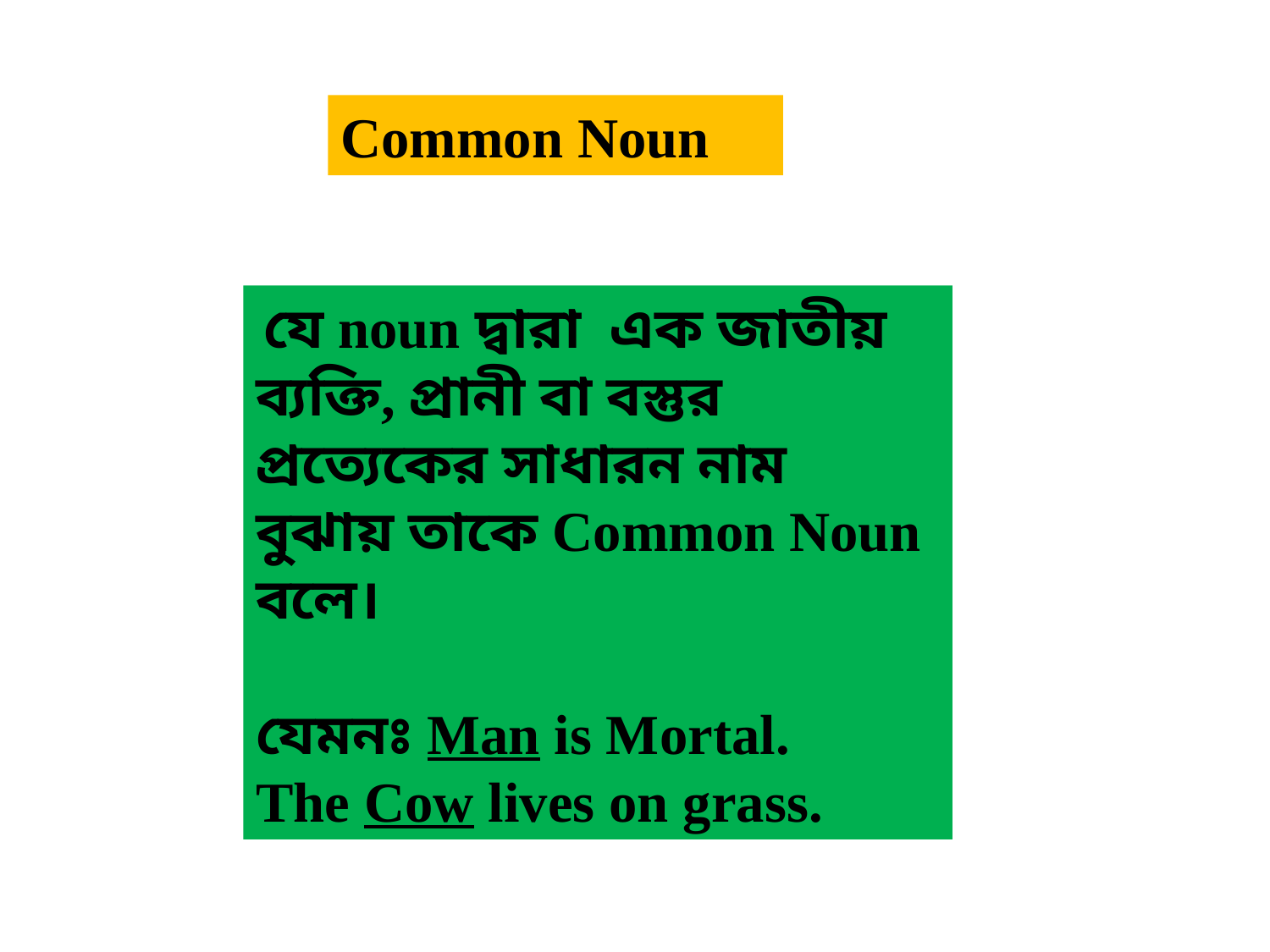

Common Noun
 যে noun দ্বারা  এক জাতীয় ব্যক্তি, প্রানী বা বস্তুর প্রত্যেকের সাধারন নাম বুঝায় তাকে Common Noun বলে।

যেমনঃ Man is Mortal.
The Cow lives on grass.